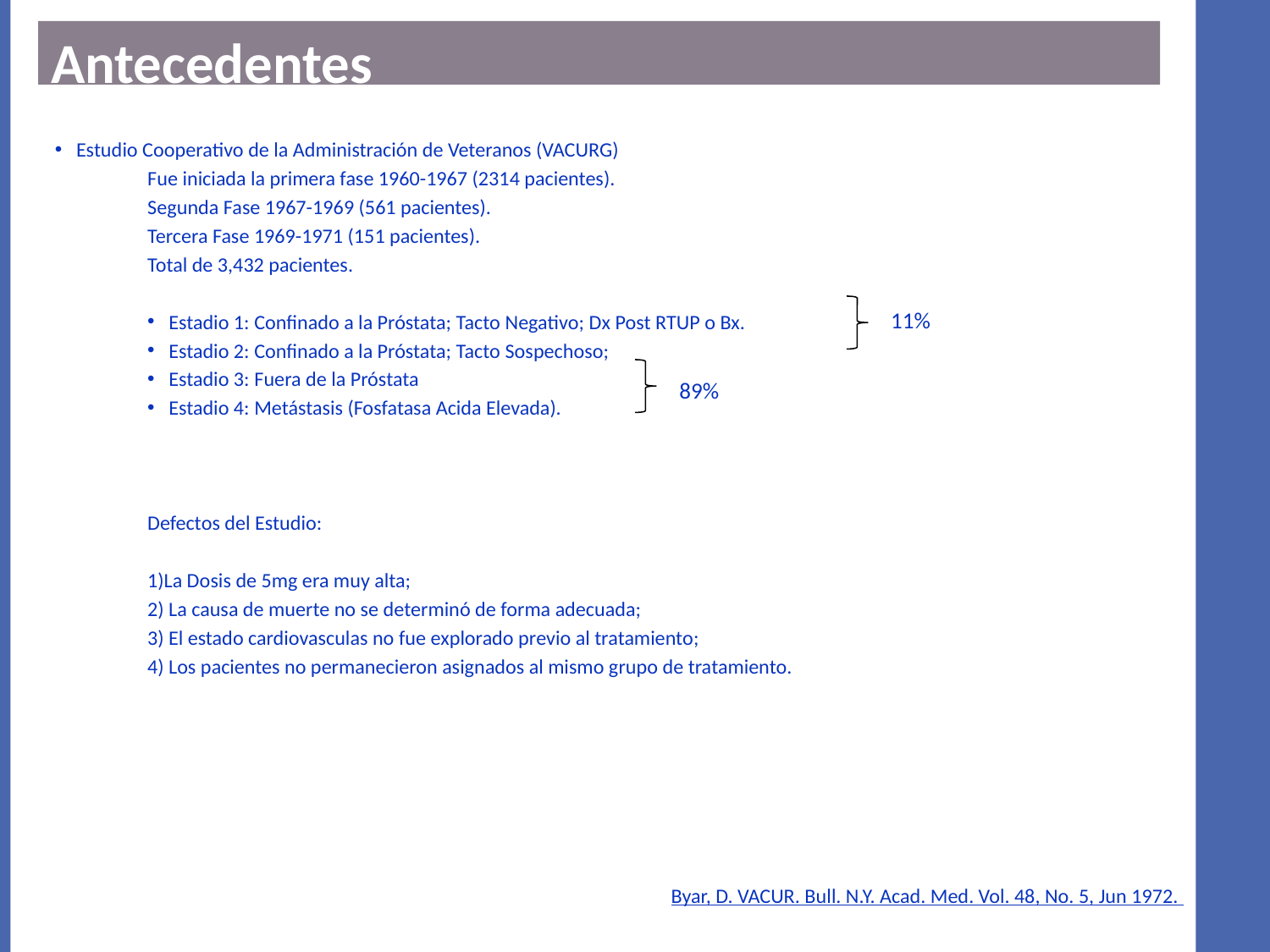

Antecedentes

Estudio Cooperativo de la Administración de Veteranos (VACURG)
Fue iniciada la primera fase 1960-1967 (2314 pacientes).
Segunda Fase 1967-1969 (561 pacientes).
Tercera Fase 1969-1971 (151 pacientes).
Total de 3,432 pacientes.

Estadio 1: Confinado a la Próstata; Tacto Negativo; Dx Post RTUP o Bx.
Estadio 2: Confinado a la Próstata; Tacto Sospechoso;
Estadio 3: Fuera de la Próstata
Estadio 4: Metástasis (Fosfatasa Acida Elevada).

Defectos del Estudio:

1)La Dosis de 5mg era muy alta;
2) La causa de muerte no se determinó de forma adecuada;
3) El estado cardiovasculas no fue explorado previo al tratamiento;
4) Los pacientes no permanecieron asignados al mismo grupo de tratamiento.

Byar, D. VACUR. Bull. N.Y. Acad. Med. Vol. 48, No. 5, Jun 1972.

11%

89%